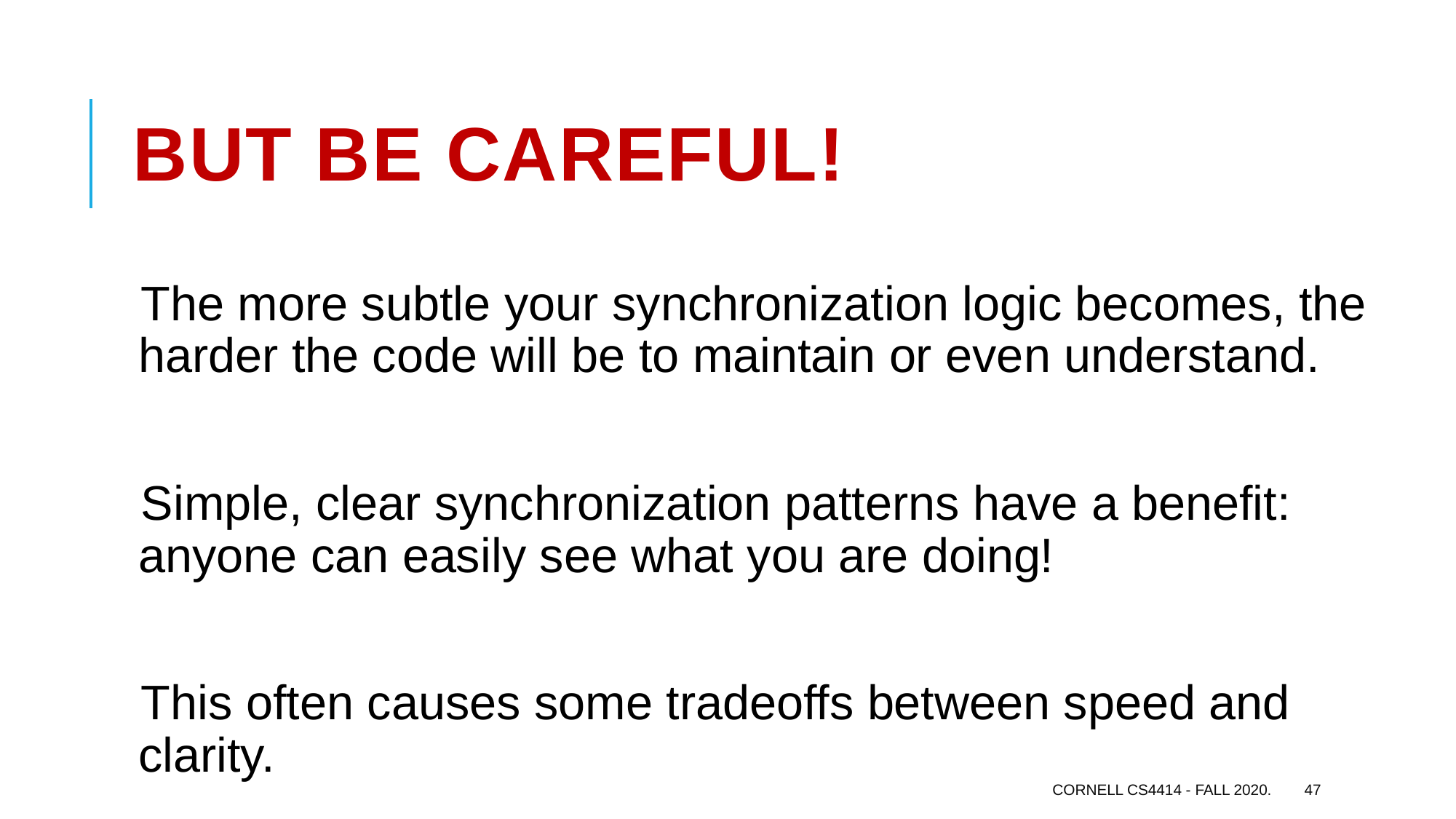

# But be careful!
The more subtle your synchronization logic becomes, the harder the code will be to maintain or even understand.

Simple, clear synchronization patterns have a benefit: anyone can easily see what you are doing!

This often causes some tradeoffs between speed and clarity.
Cornell CS4414 - Fall 2020.
47